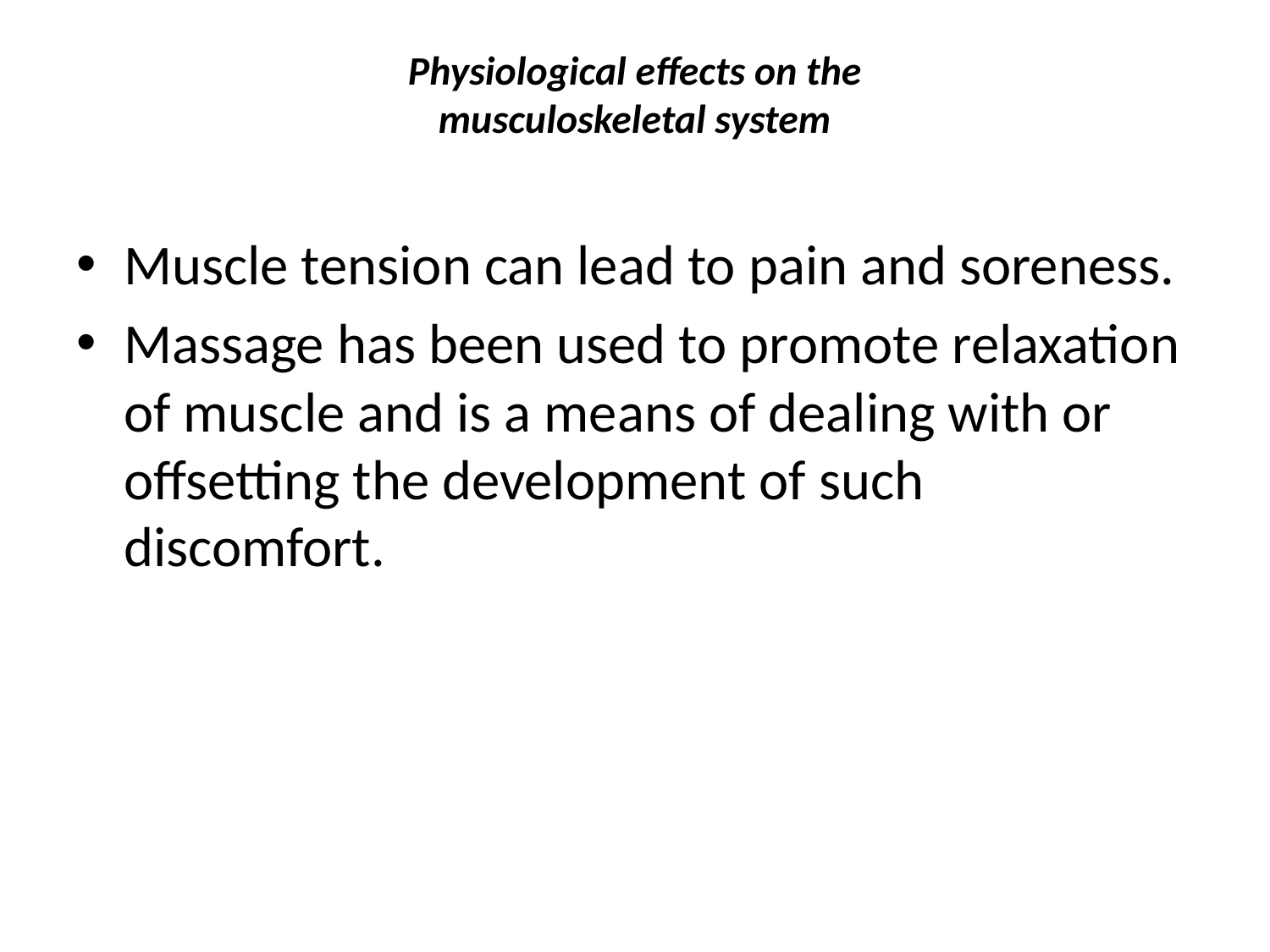

# Physiological effects on the musculoskeletal system
Muscle tension can lead to pain and soreness.
Massage has been used to promote relaxation of muscle and is a means of dealing with or offsetting the development of such discomfort.